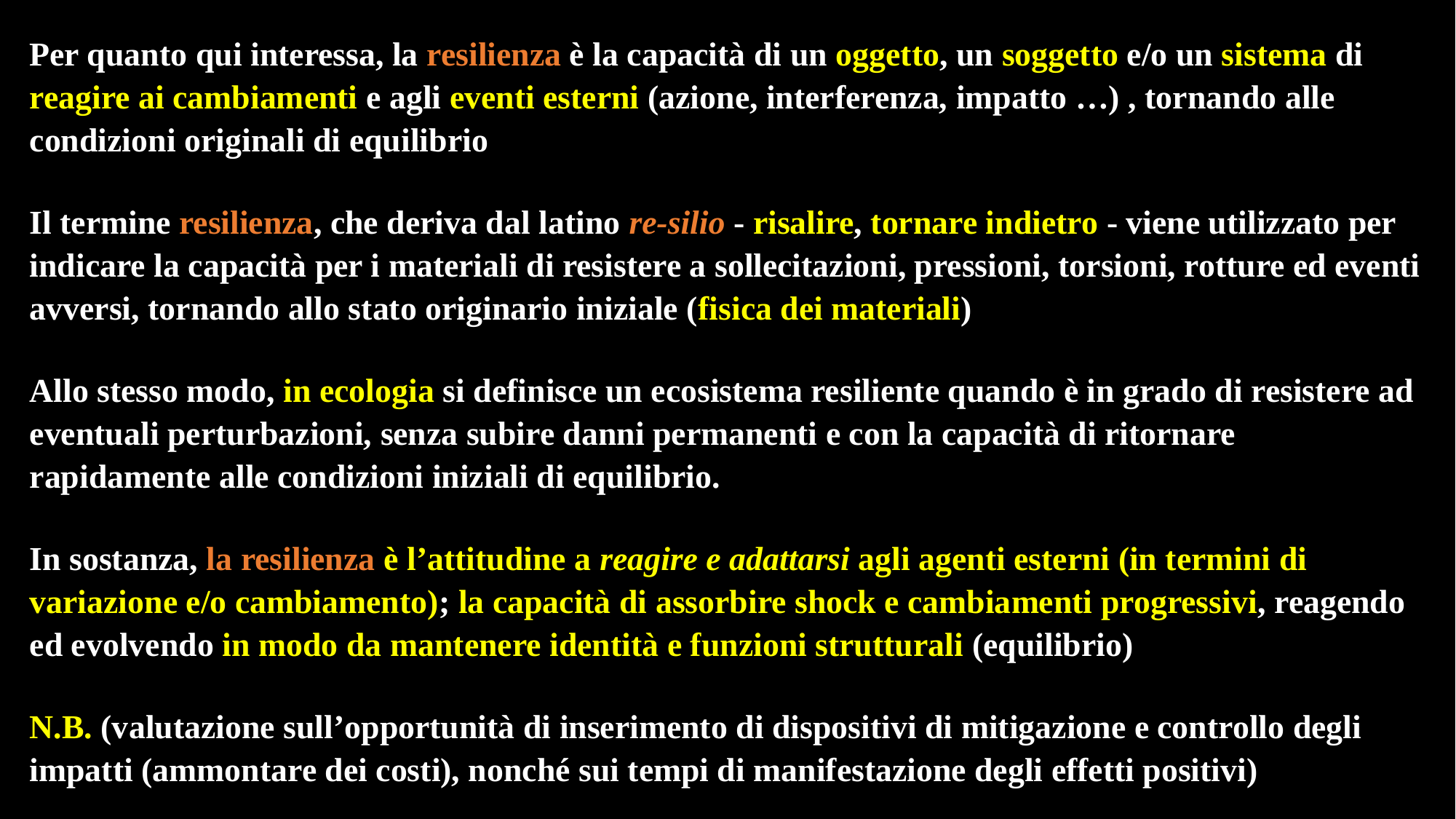

Per quanto qui interessa, la resilienza è la capacità di un oggetto, un soggetto e/o un sistema di reagire ai cambiamenti e agli eventi esterni (azione, interferenza, impatto …) , tornando alle condizioni originali di equilibrio

Il termine resilienza, che deriva dal latino re-silio - risalire, tornare indietro - viene utilizzato per indicare la capacità per i materiali di resistere a sollecitazioni, pressioni, torsioni, rotture ed eventi avversi, tornando allo stato originario iniziale (fisica dei materiali)

Allo stesso modo, in ecologia si definisce un ecosistema resiliente quando è in grado di resistere ad eventuali perturbazioni, senza subire danni permanenti e con la capacità di ritornare rapidamente alle condizioni iniziali di equilibrio.

In sostanza, la resilienza è l’attitudine a reagire e adattarsi agli agenti esterni (in termini di variazione e/o cambiamento); la capacità di assorbire shock e cambiamenti progressivi, reagendo ed evolvendo in modo da mantenere identità e funzioni strutturali (equilibrio)

N.B. (valutazione sull’opportunità di inserimento di dispositivi di mitigazione e controllo degli impatti (ammontare dei costi), nonché sui tempi di manifestazione degli effetti positivi)